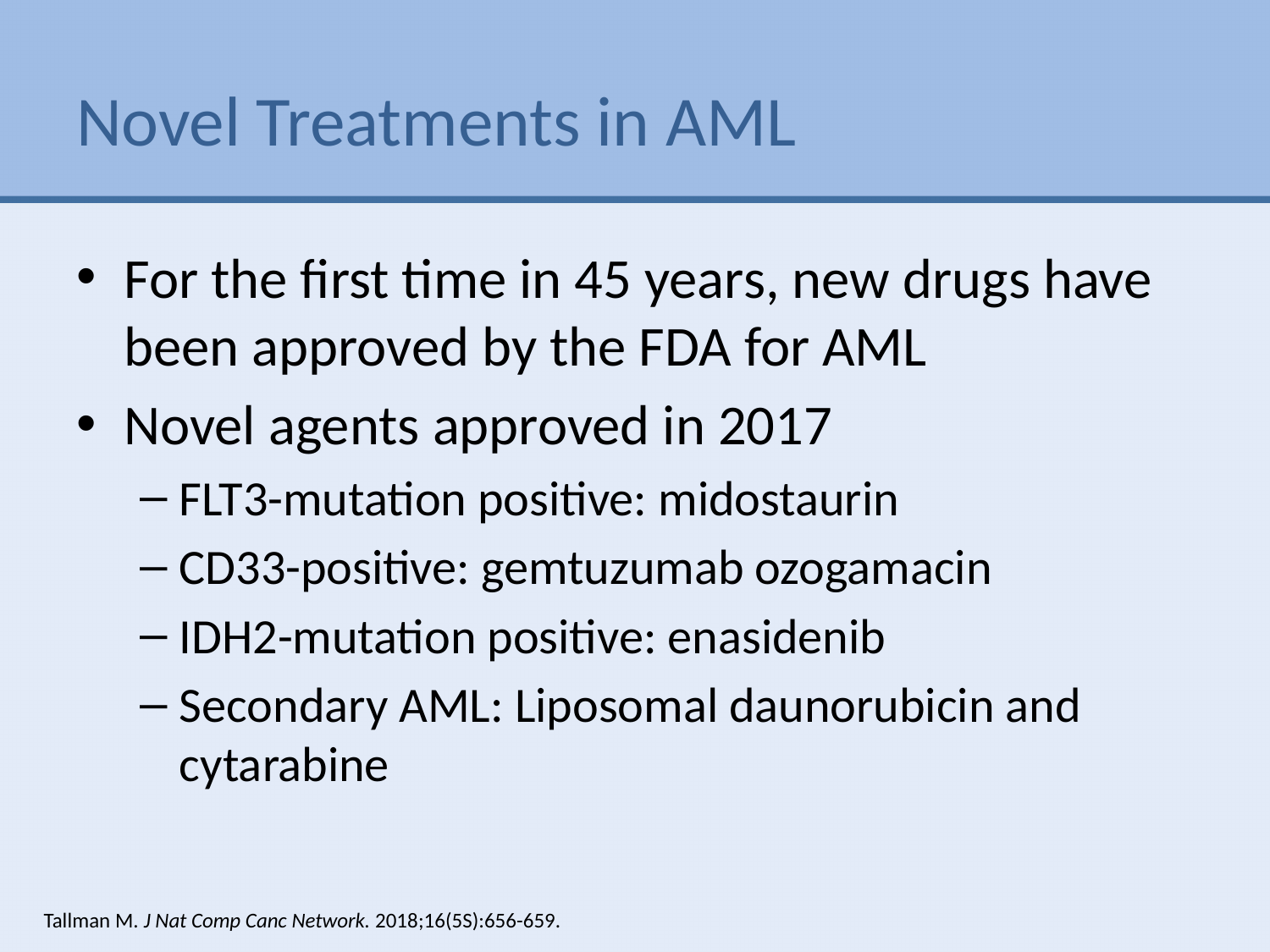

# Novel Treatments in AML
For the first time in 45 years, new drugs have been approved by the FDA for AML
Novel agents approved in 2017
FLT3-mutation positive: midostaurin
CD33-positive: gemtuzumab ozogamacin
IDH2-mutation positive: enasidenib
Secondary AML: Liposomal daunorubicin and cytarabine

Tallman M. J Nat Comp Canc Network. 2018;16(5S):656-659.